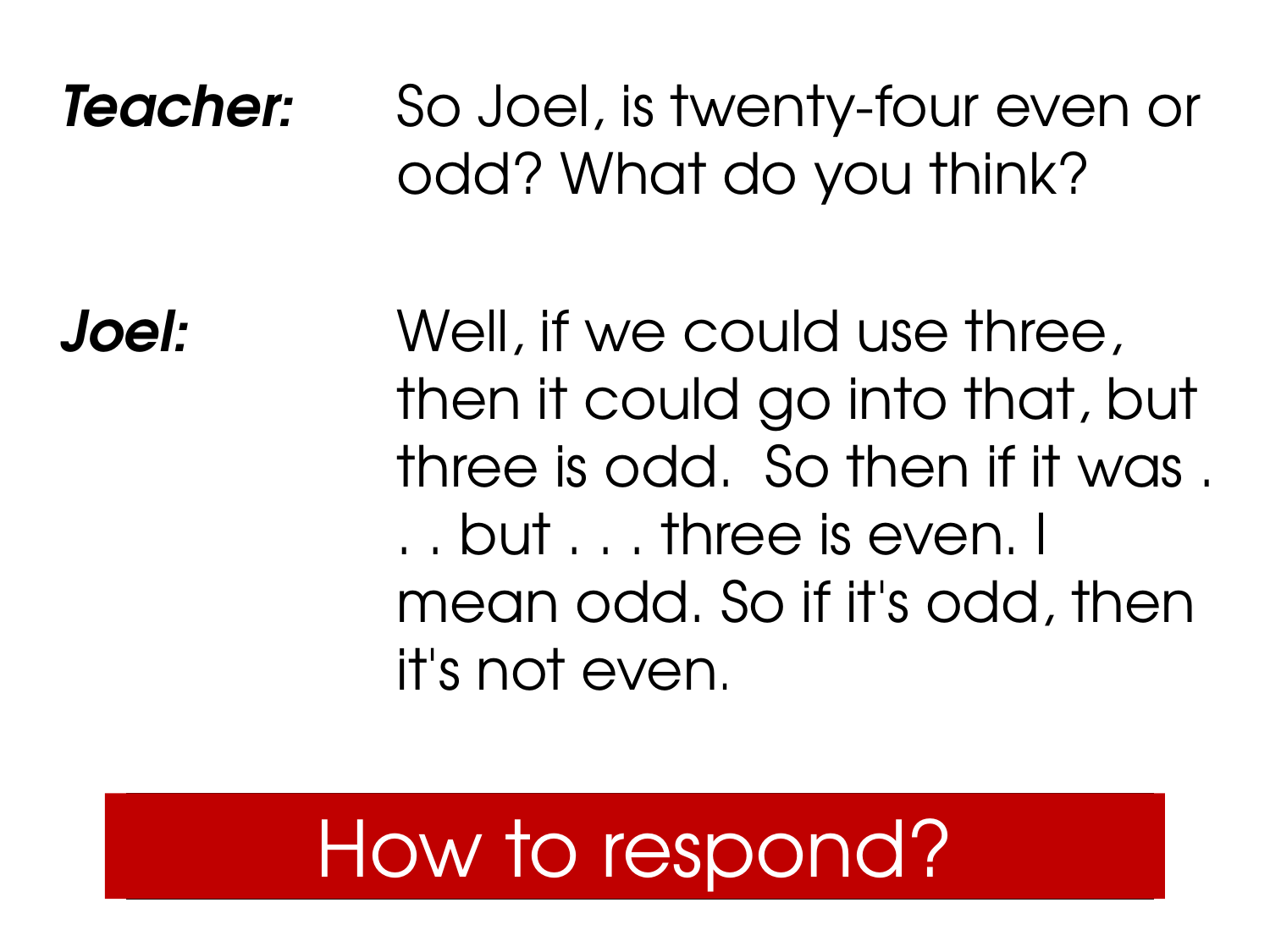

Teacher:	So Joel, is twenty-four even or odd? What do you think?

Joel:	Well, if we could use three, then it could go into that, but three is odd.  So then if it was . . . but . . . three is even. I mean odd. So if it's odd, then it's not even.
How to respond?